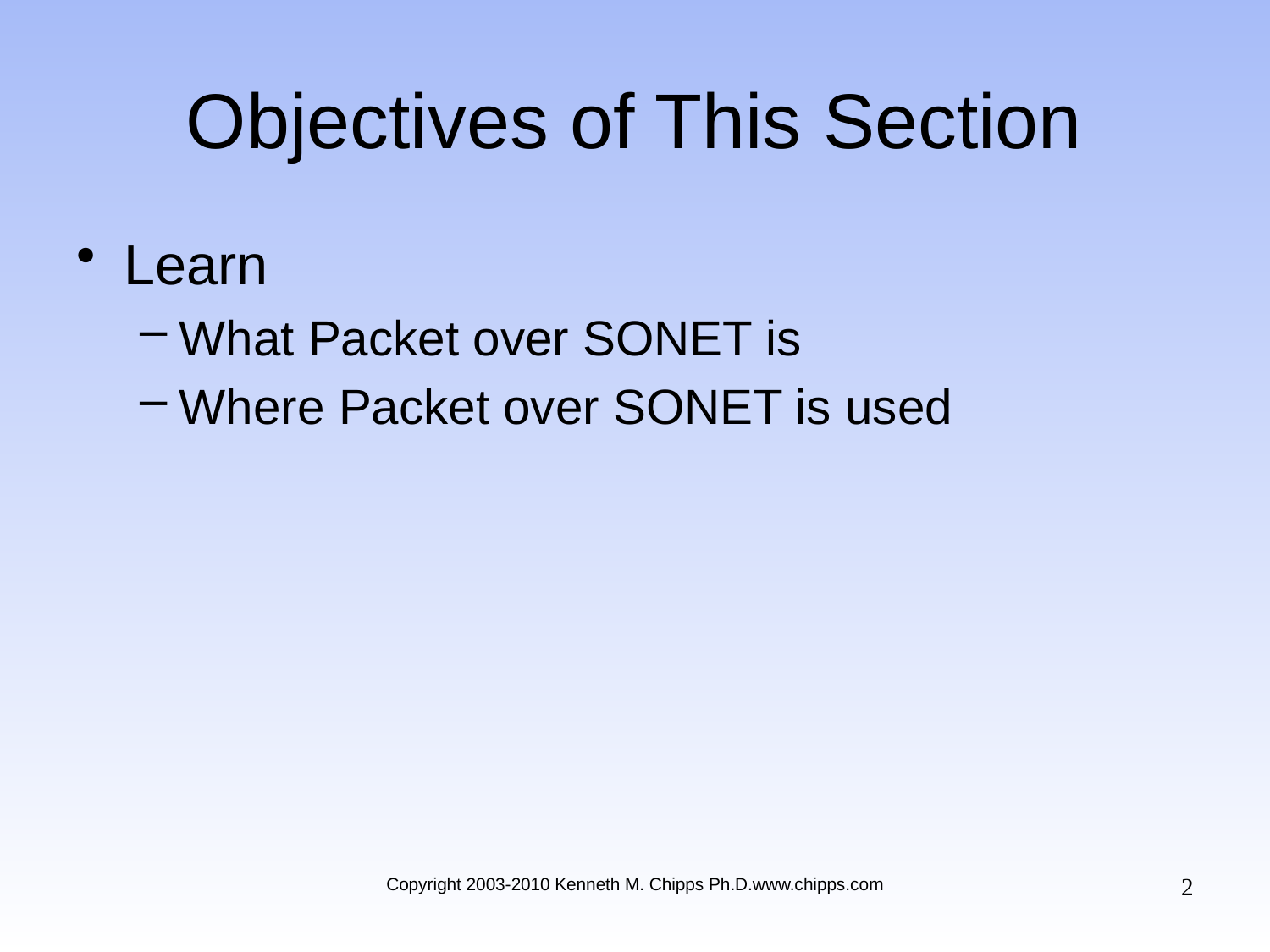

# Objectives of This Section
Learn
What Packet over SONET is
Where Packet over SONET is used
2
Copyright 2003-2010 Kenneth M. Chipps Ph.D.www.chipps.com